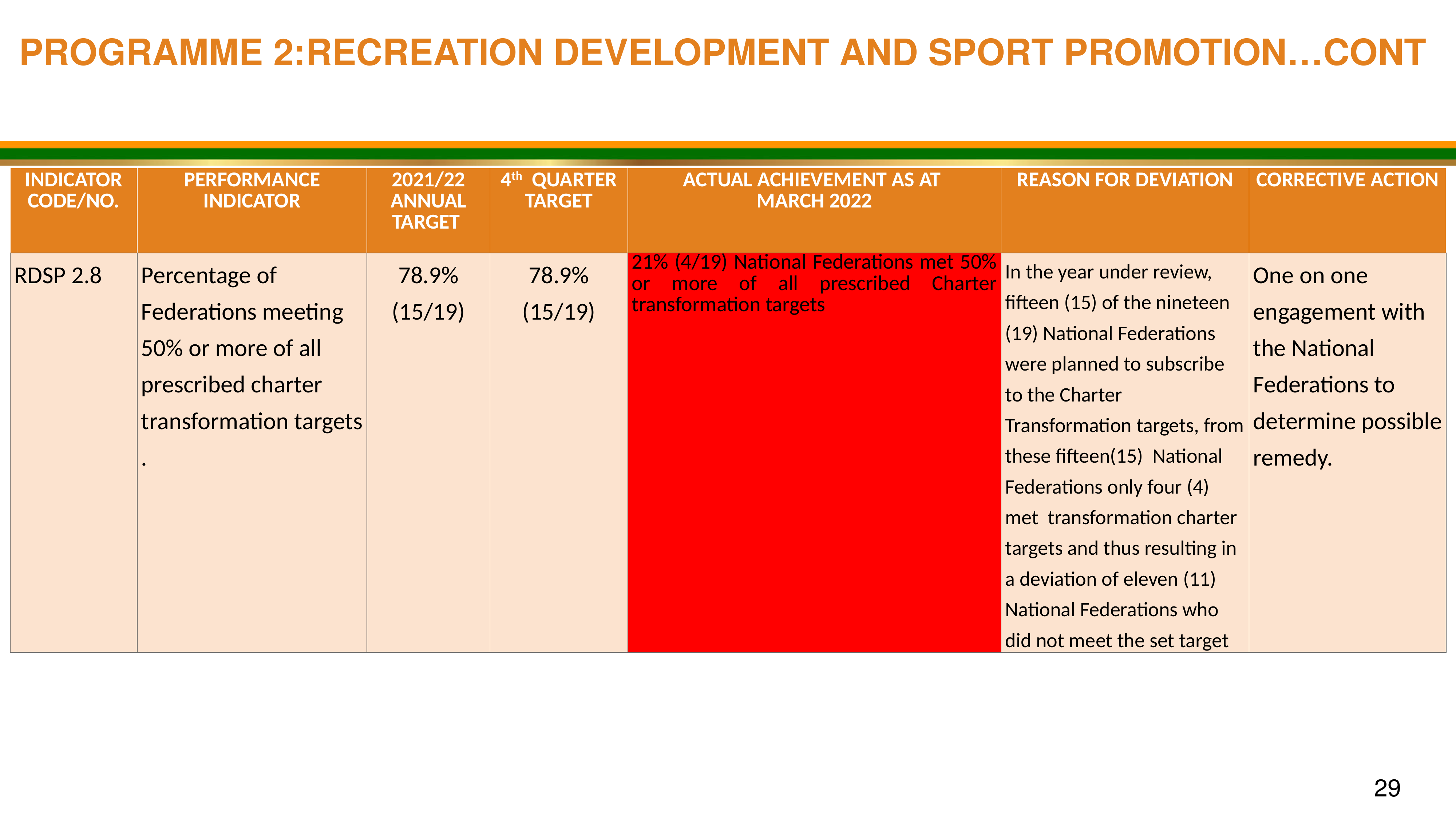

PROGRAMME 2:RECREATION DEVELOPMENT AND SPORT PROMOTION…CONT
| INDICATOR CODE/NO. | PERFORMANCE INDICATOR | 2021/22 ANNUAL TARGET | 4th QUARTER TARGET | ACTUAL ACHIEVEMENT AS AT MARCH 2022 | REASON FOR DEVIATION | CORRECTIVE ACTION |
| --- | --- | --- | --- | --- | --- | --- |
| RDSP 2.8 | Percentage of Federations meeting 50% or more of all prescribed charter transformation targets . | 78.9% (15/19) | 78.9% (15/19) | 21% (4/19) National Federations met 50% or more of all prescribed Charter transformation targets | In the year under review, fifteen (15) of the nineteen (19) National Federations were planned to subscribe to the Charter Transformation targets, from these fifteen(15) National Federations only four (4) met transformation charter targets and thus resulting in a deviation of eleven (11) National Federations who did not meet the set target | One on one engagement with the National Federations to determine possible remedy. |
29